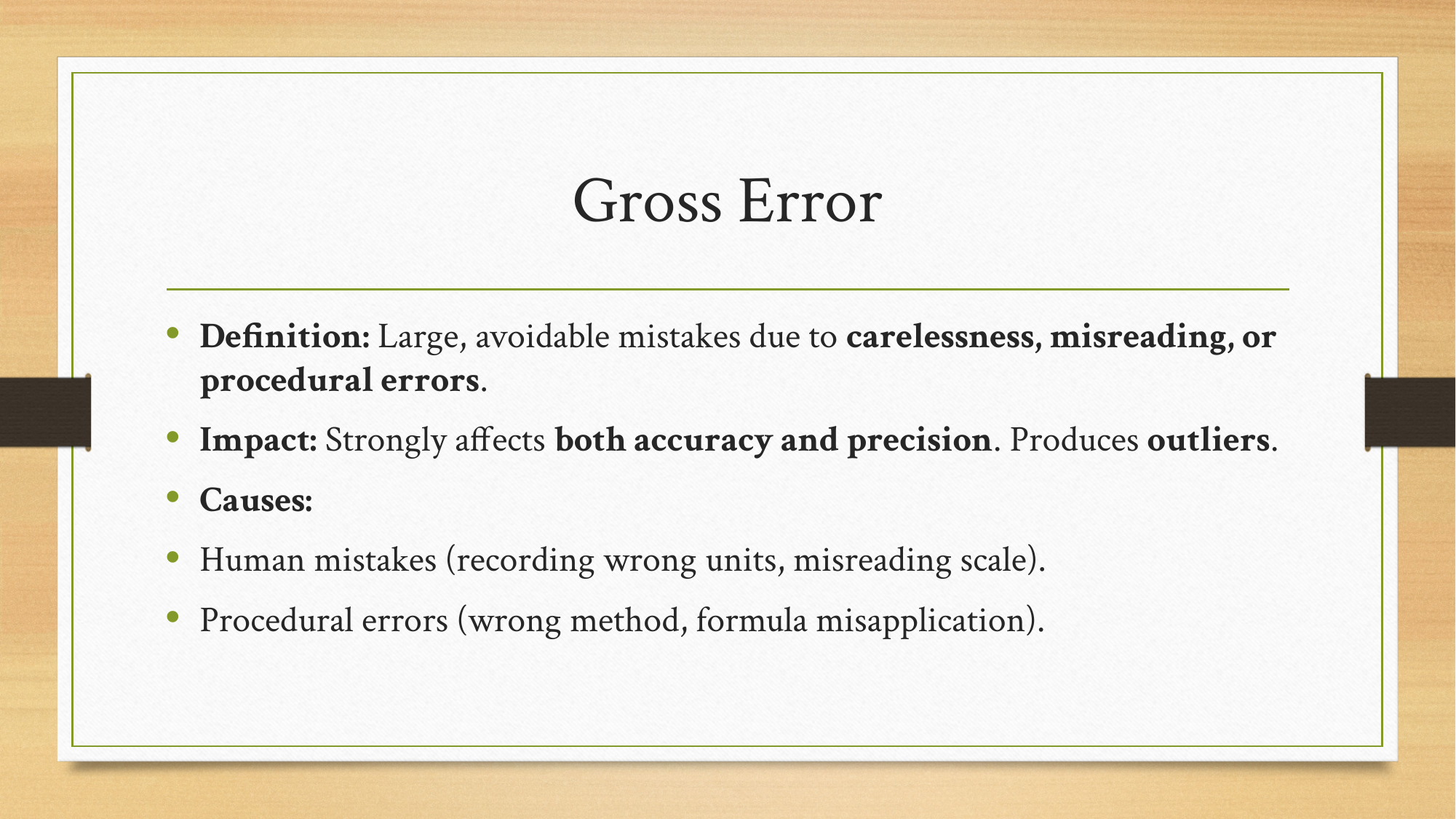

# Gross Error
Definition: Large, avoidable mistakes due to carelessness, misreading, or procedural errors.
Impact: Strongly affects both accuracy and precision. Produces outliers.
Causes:
Human mistakes (recording wrong units, misreading scale).
Procedural errors (wrong method, formula misapplication).